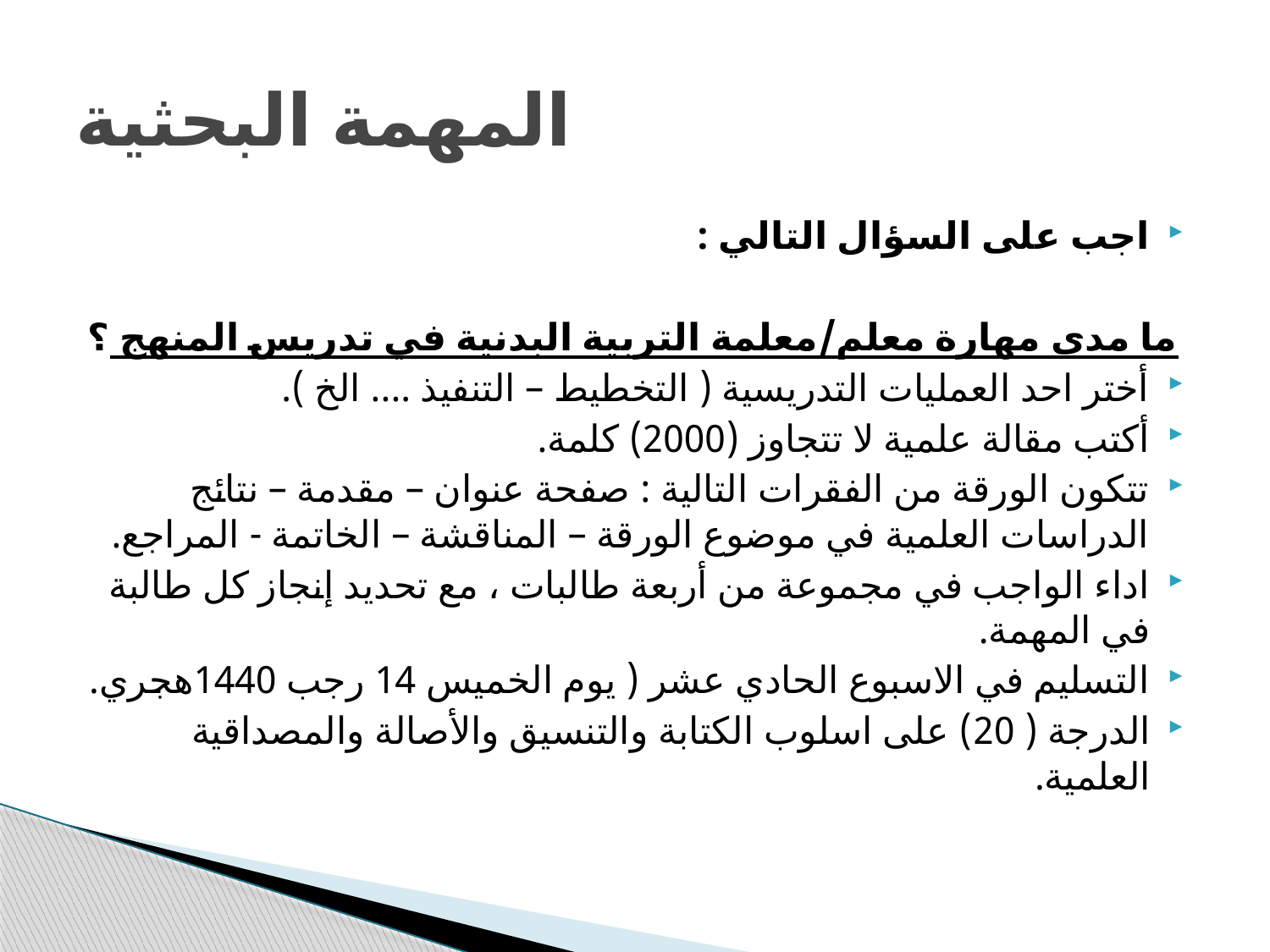

# المهمة البحثية
اجب على السؤال التالي :

ما مدى مهارة معلم/معلمة التربية البدنية في تدريس المنهج ؟
أختر احد العمليات التدريسية ( التخطيط – التنفيذ .... الخ ).
أكتب مقالة علمية لا تتجاوز (2000) كلمة.
تتكون الورقة من الفقرات التالية : صفحة عنوان – مقدمة – نتائج الدراسات العلمية في موضوع الورقة – المناقشة – الخاتمة - المراجع.
اداء الواجب في مجموعة من أربعة طالبات ، مع تحديد إنجاز كل طالبة في المهمة.
التسليم في الاسبوع الحادي عشر ( يوم الخميس 14 رجب 1440هجري.
الدرجة ( 20) على اسلوب الكتابة والتنسيق والأصالة والمصداقية العلمية.